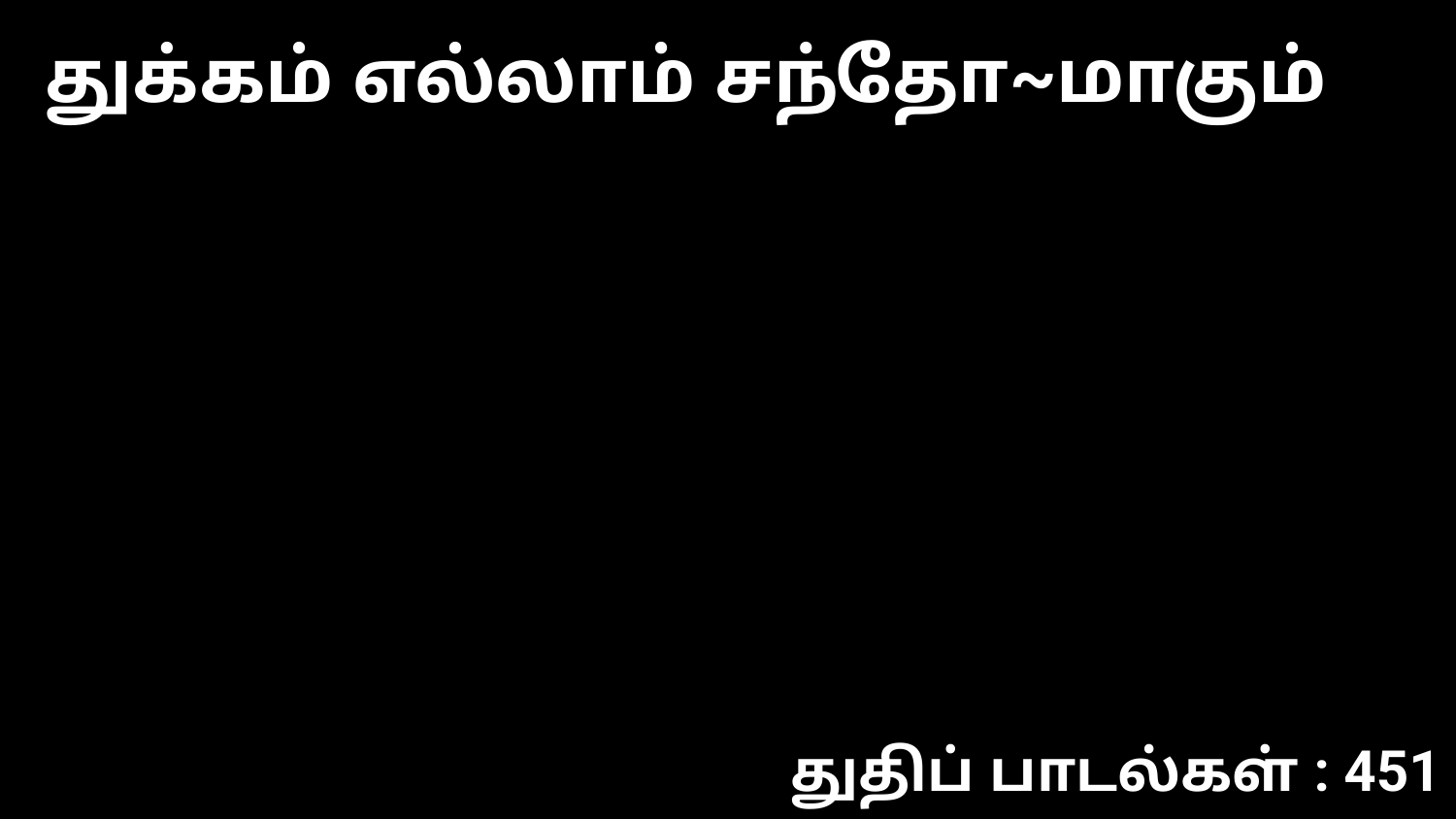

துக்கம் எல்லாம் சந்தோ~மாகும்
துதிப் பாடல்கள் : 451